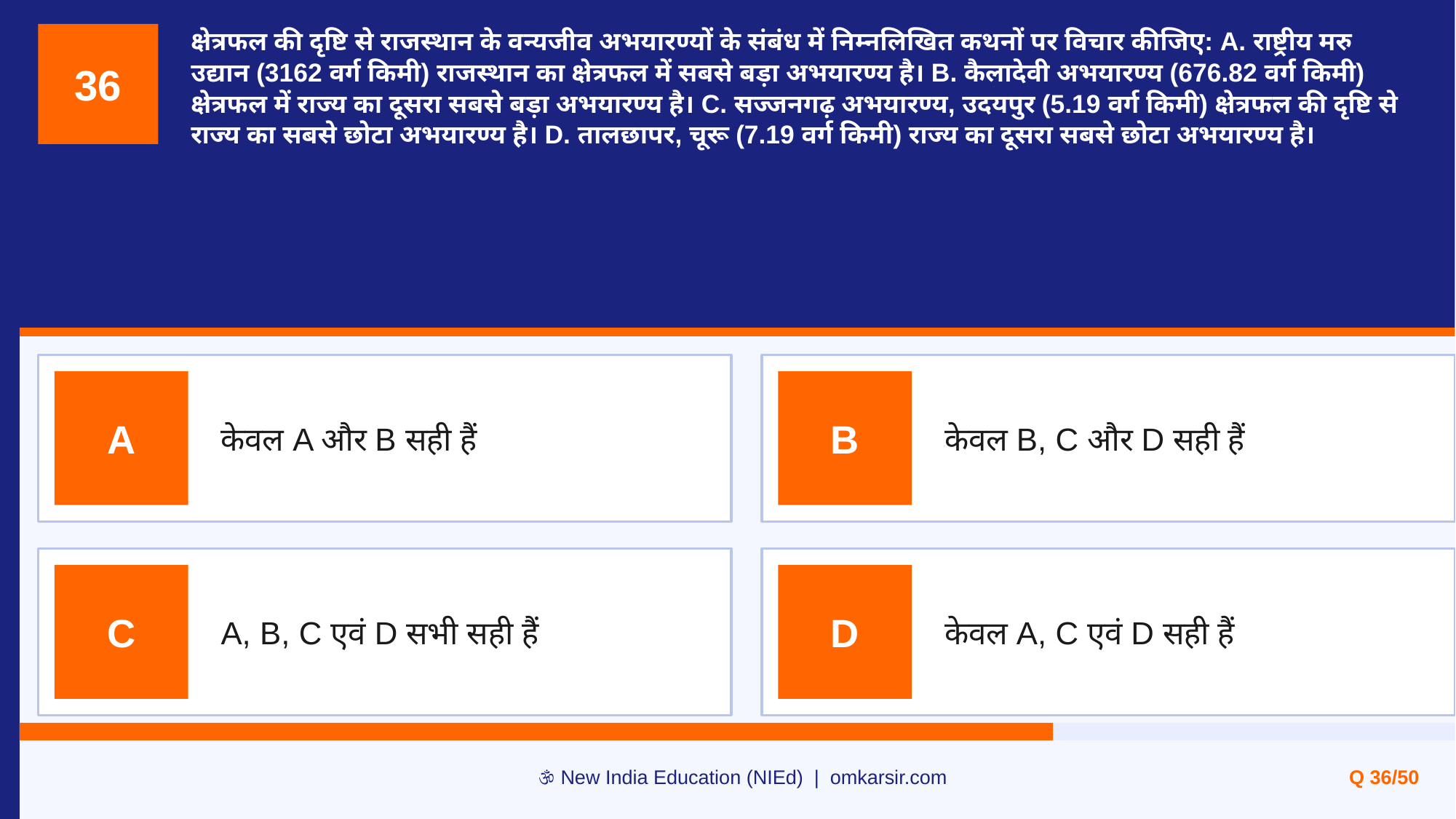

क्षेत्रफल की दृष्टि से राजस्थान के वन्यजीव अभयारण्यों के संबंध में निम्नलिखित कथनों पर विचार कीजिए: A. राष्ट्रीय मरु उद्यान (3162 वर्ग किमी) राजस्थान का क्षेत्रफल में सबसे बड़ा अभयारण्य है। B. कैलादेवी अभयारण्य (676.82 वर्ग किमी) क्षेत्रफल में राज्य का दूसरा सबसे बड़ा अभयारण्य है। C. सज्जनगढ़ अभयारण्य, उदयपुर (5.19 वर्ग किमी) क्षेत्रफल की दृष्टि से राज्य का सबसे छोटा अभयारण्य है। D. तालछापर, चूरू (7.19 वर्ग किमी) राज्य का दूसरा सबसे छोटा अभयारण्य है।
36

केवल A और B सही हैं
केवल B, C और D सही हैं
A
B

A, B, C एवं D सभी सही हैं
केवल A, C एवं D सही हैं
C
D

🕉️ New India Education (NIEd)  |  omkarsir.com
Q 36/50